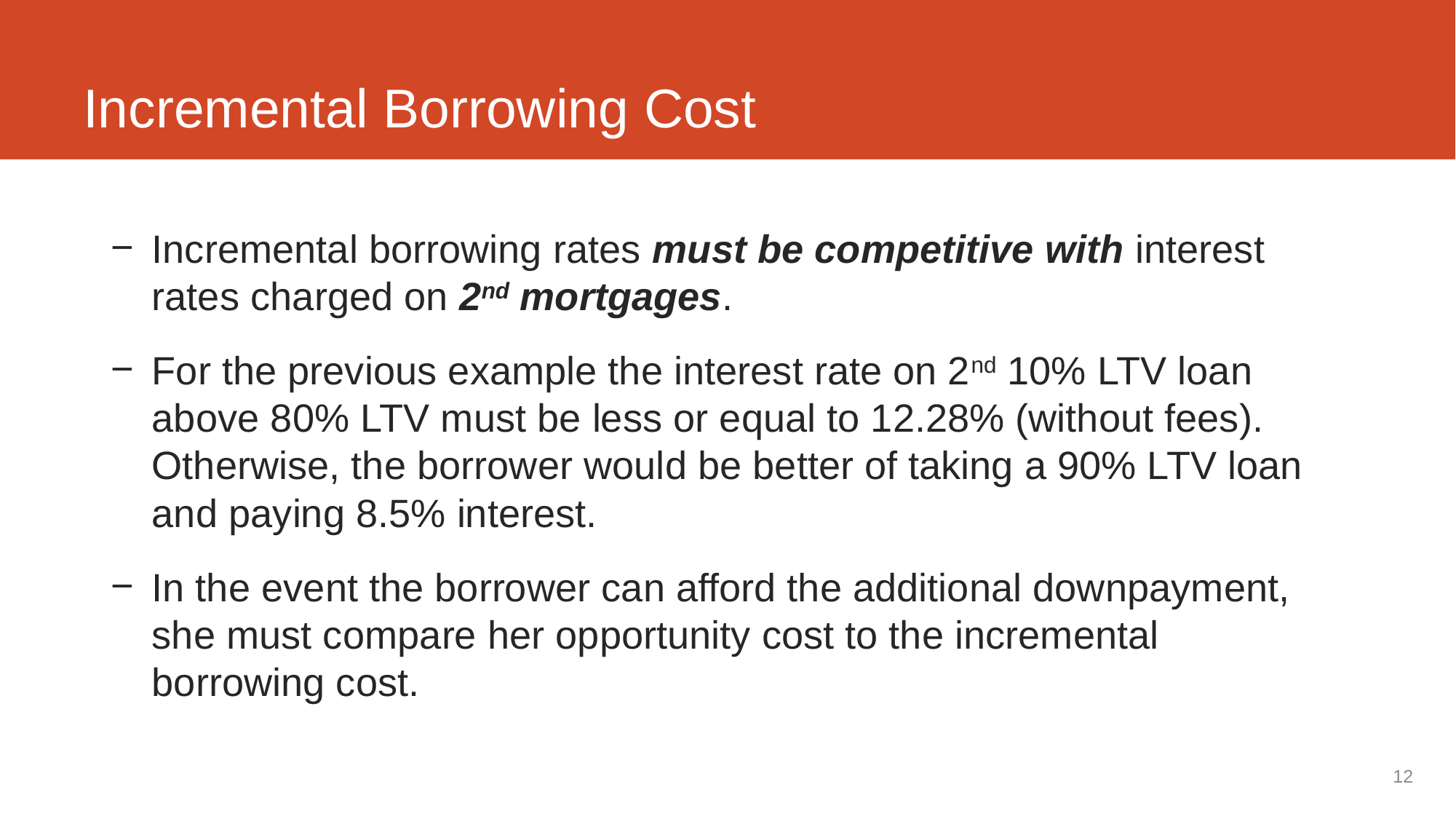

# Incremental Borrowing Cost
Incremental borrowing rates must be competitive with interest rates charged on 2nd mortgages.
For the previous example the interest rate on 2nd 10% LTV loan above 80% LTV must be less or equal to 12.28% (without fees). Otherwise, the borrower would be better of taking a 90% LTV loan and paying 8.5% interest.
In the event the borrower can afford the additional downpayment, she must compare her opportunity cost to the incremental borrowing cost.

12